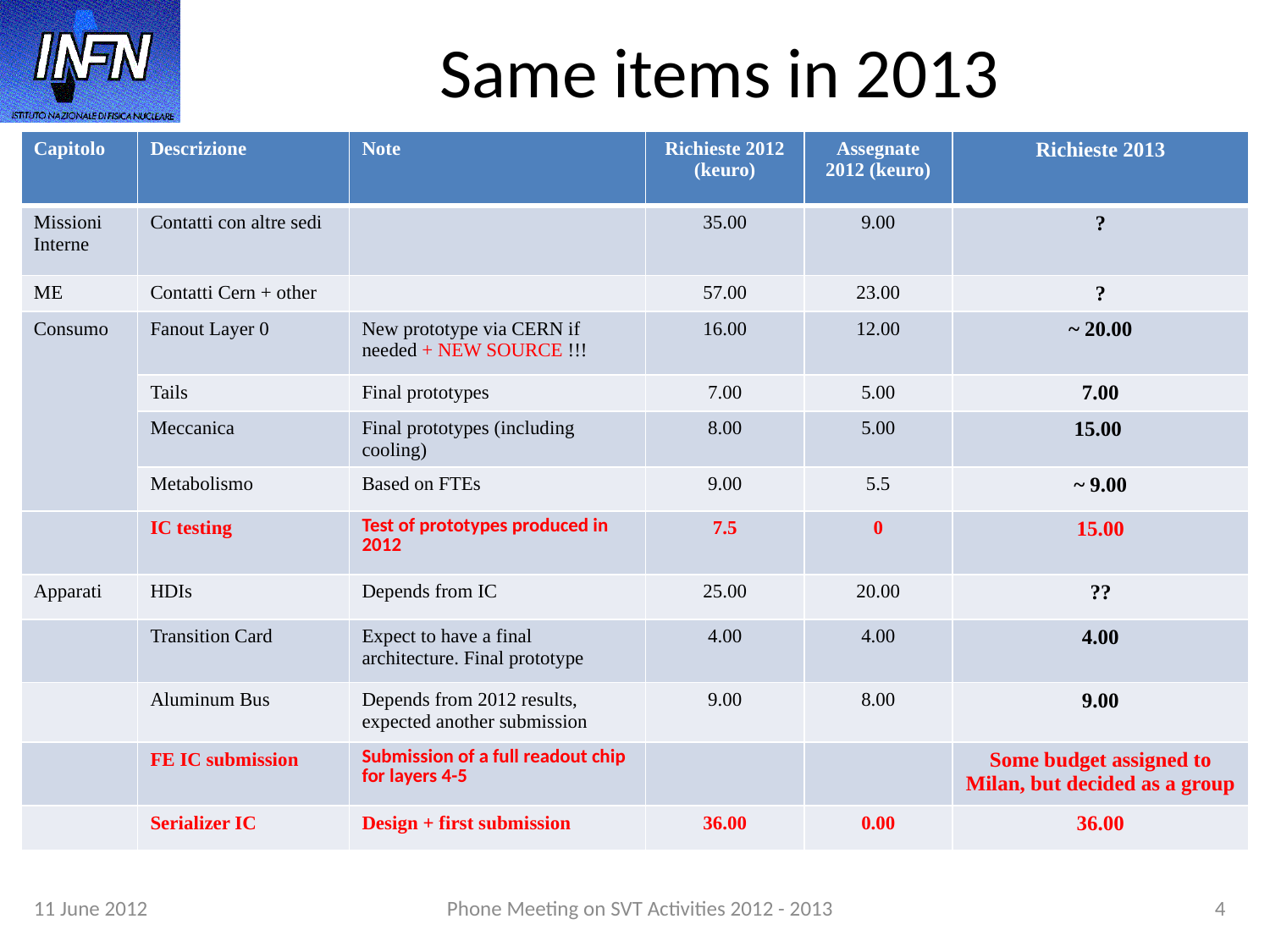

Same items in 2013
| Capitolo | Descrizione | Note | Richieste 2012 (keuro) | Assegnate 2012 (keuro) | Richieste 2013 |
| --- | --- | --- | --- | --- | --- |
| Missioni Interne | Contatti con altre sedi |  | 35.00 | 9.00 | ? |
| ME | Contatti Cern + other |  | 57.00 | 23.00 | ? |
| Consumo | Fanout Layer 0 | New prototype via CERN if needed + NEW SOURCE !!! | 16.00 | 12.00 | ~ 20.00 |
|  | Tails | Final prototypes | 7.00 | 5.00 | 7.00 |
|  | Meccanica | Final prototypes (including cooling) | 8.00 | 5.00 | 15.00 |
|  | Metabolismo | Based on FTEs | 9.00 | 5.5 | ~ 9.00 |
|  | IC testing | Test of prototypes produced in 2012 | 7.5 | 0 | 15.00 |
| Apparati | HDIs | Depends from IC | 25.00 | 20.00 | ?? |
|  | Transition Card | Expect to have a final architecture. Final prototype | 4.00 | 4.00 | 4.00 |
|  | Aluminum Bus | Depends from 2012 results, expected another submission | 9.00 | 8.00 | 9.00 |
|  | FE IC submission | Submission of a full readout chip for layers 4-5 |  |  | Some budget assigned to Milan, but decided as a group |
|  | Serializer IC | Design + first submission | 36.00 | 0.00 | 36.00 |
11 June 2012
Phone Meeting on SVT Activities 2012 - 2013
4